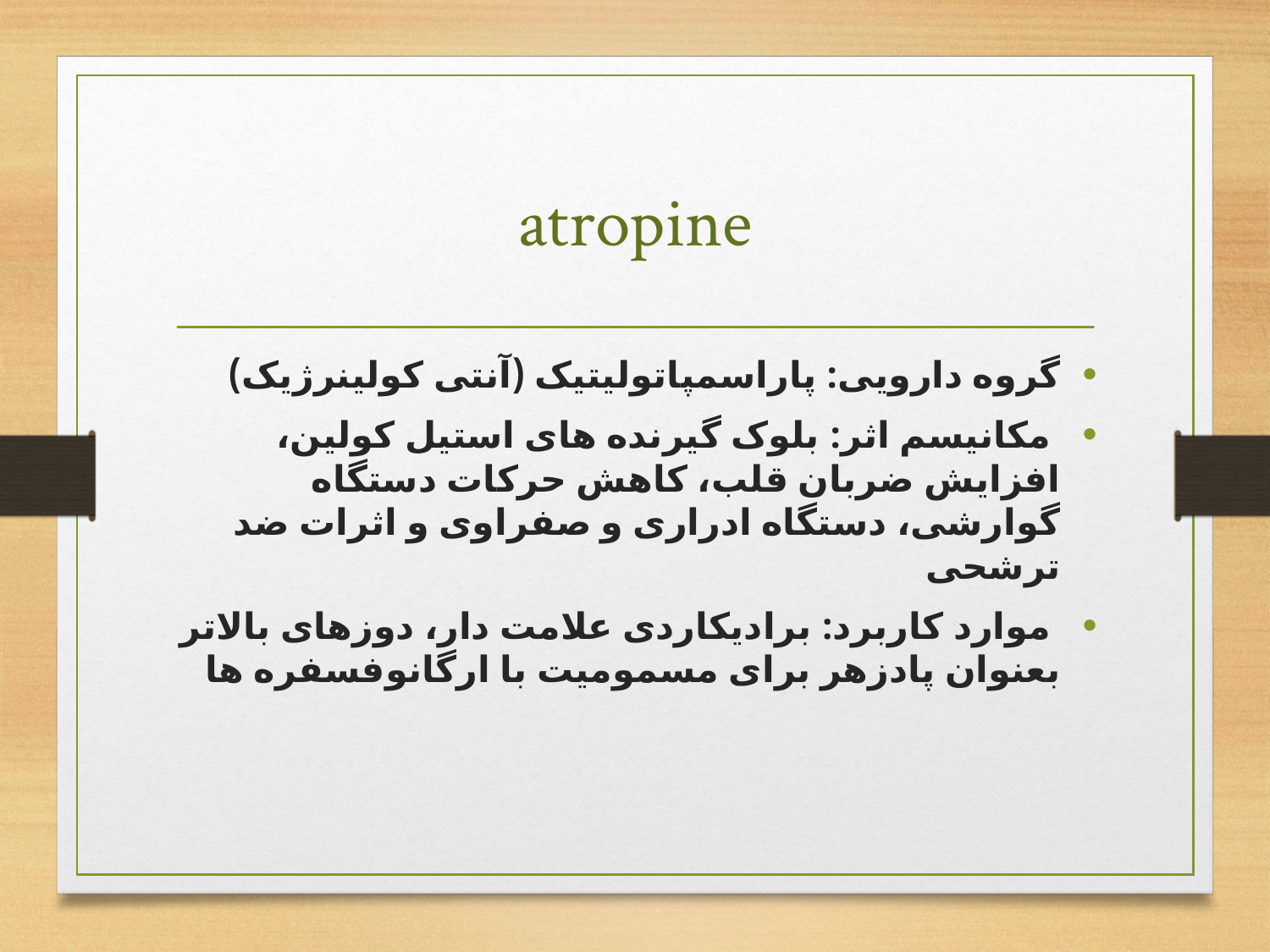

# atropine
گروه دارویی: پاراسمپاتولیتیک (آنتی کولینرژیک)
 مکانیسم اثر: بلوک گیرنده های استیل کولین، افزایش ضربان قلب، کاهش حرکات دستگاه گوارشی، دستگاه ادراری و صفراوی و اثرات ضد ترشحی
 موارد کاربرد: برادیکاردی علامت دار، دوزهای بالاتر بعنوان پادزهر برای مسمومیت با ارگانوفسفره ها